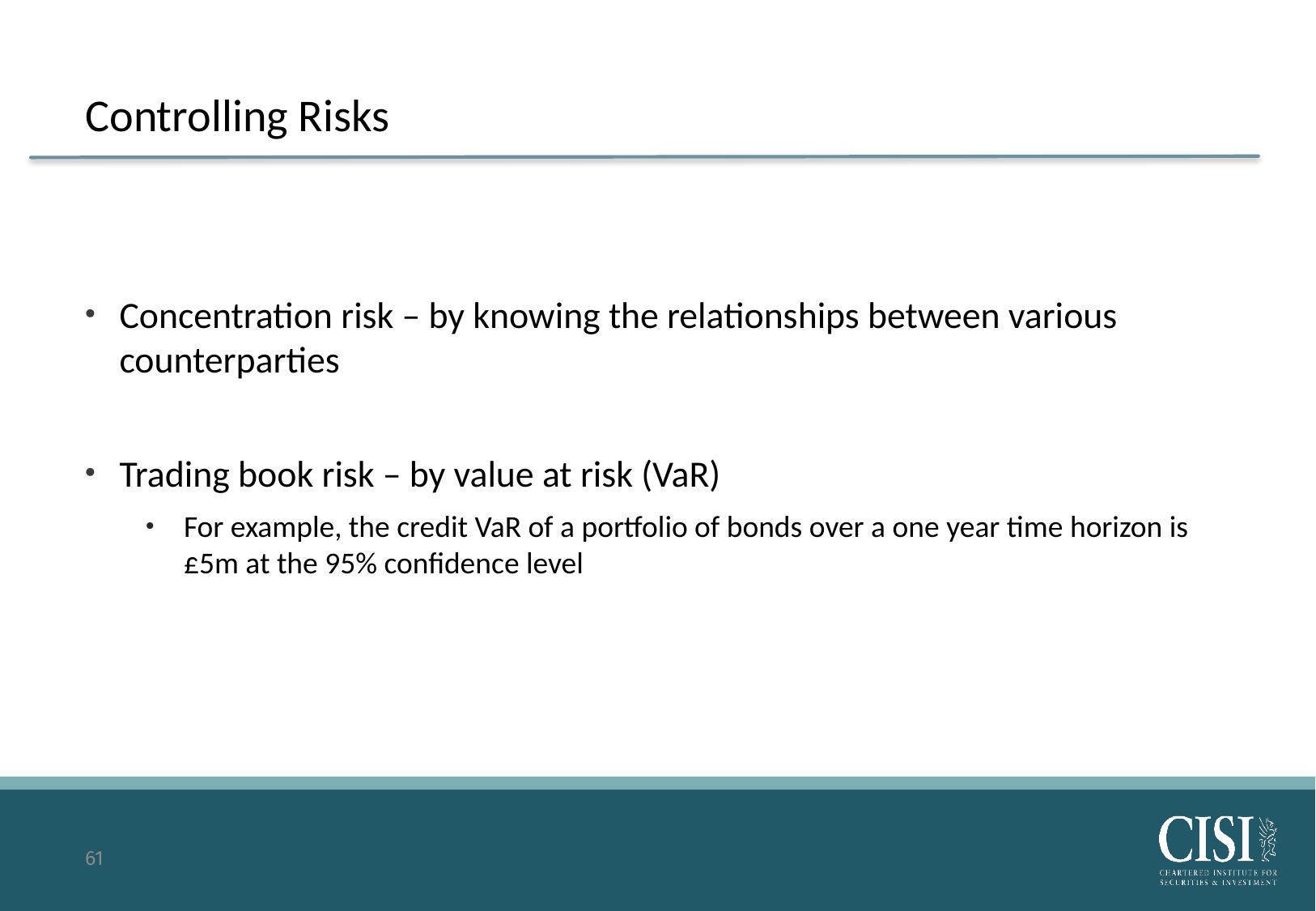

# Controlling Risks

Concentration risk – by knowing the relationships between various counterparties

Trading book risk – by value at risk (VaR)
For example, the credit VaR of a portfolio of bonds over a one year time horizon is £5m at the 95% confidence level
61